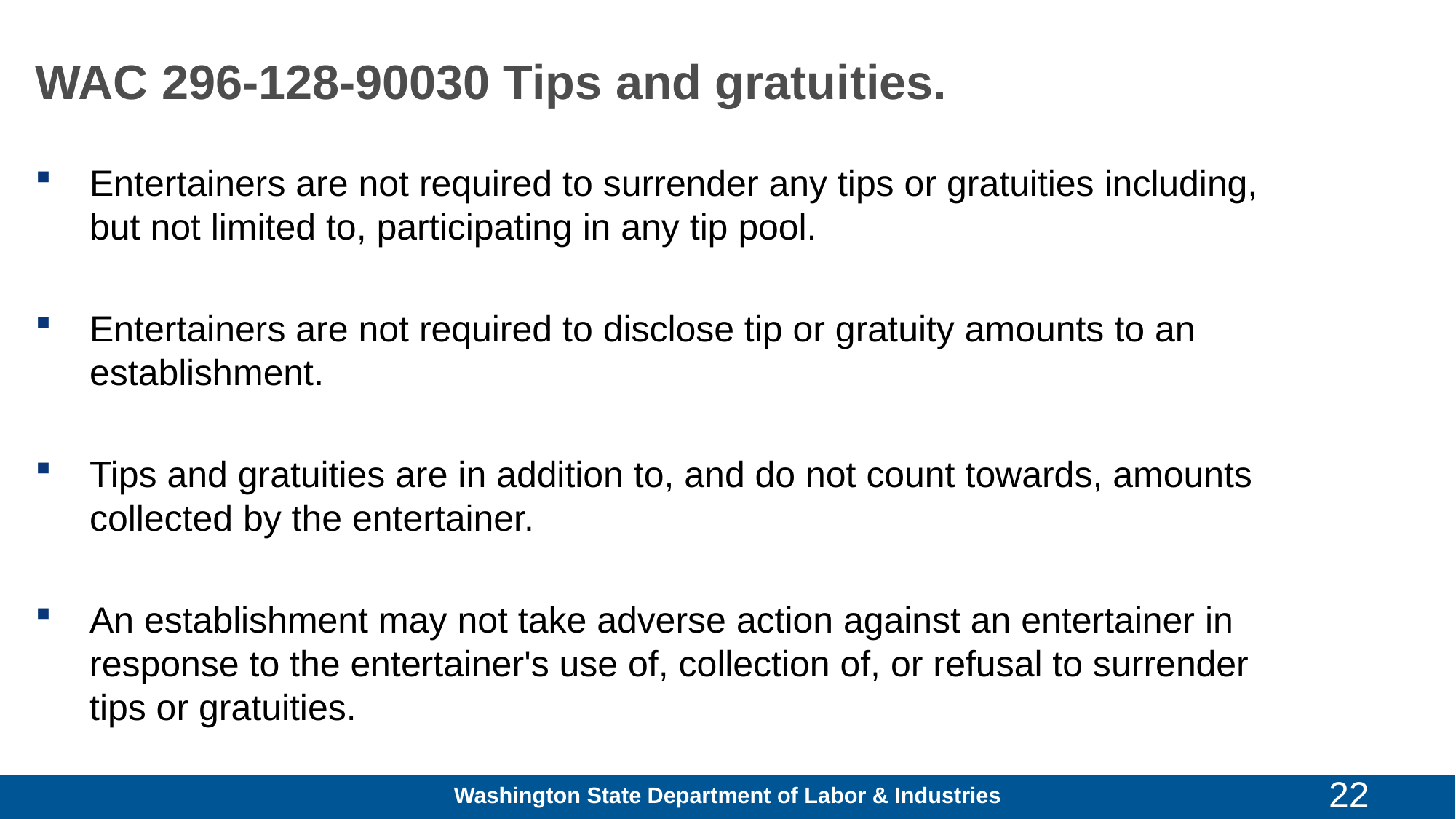

# WAC 296-128-90030 Tips and gratuities.
Entertainers are not required to surrender any tips or gratuities including, but not limited to, participating in any tip pool.

Entertainers are not required to disclose tip or gratuity amounts to an  establishment.

Tips and gratuities are in addition to, and do not count towards, amounts collected by the entertainer.

An establishment may not take adverse action against an entertainer in response to the entertainer's use of, collection of, or refusal to surrender tips or gratuities.